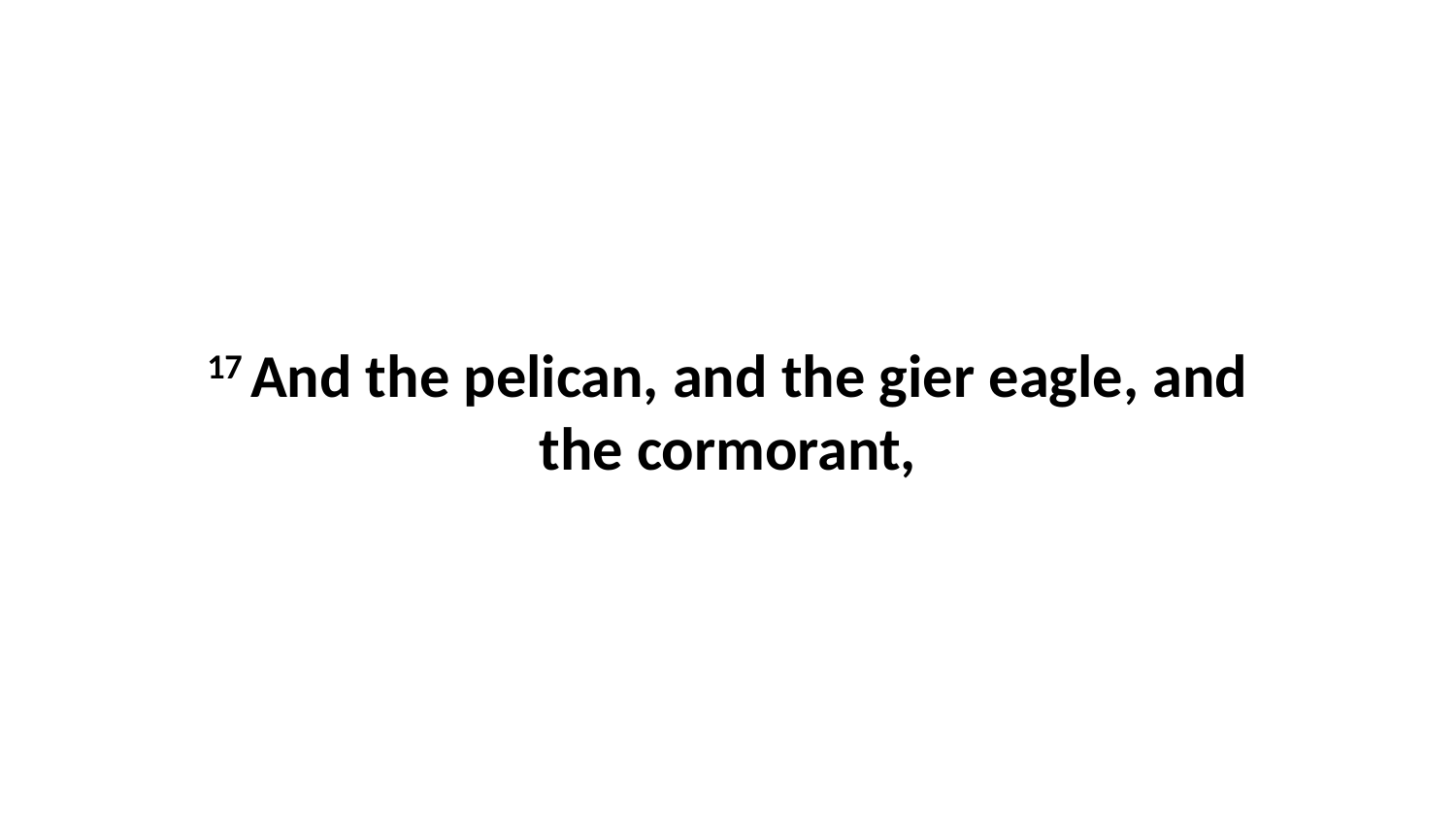

17 And the pelican, and the gier eagle, and the cormorant,